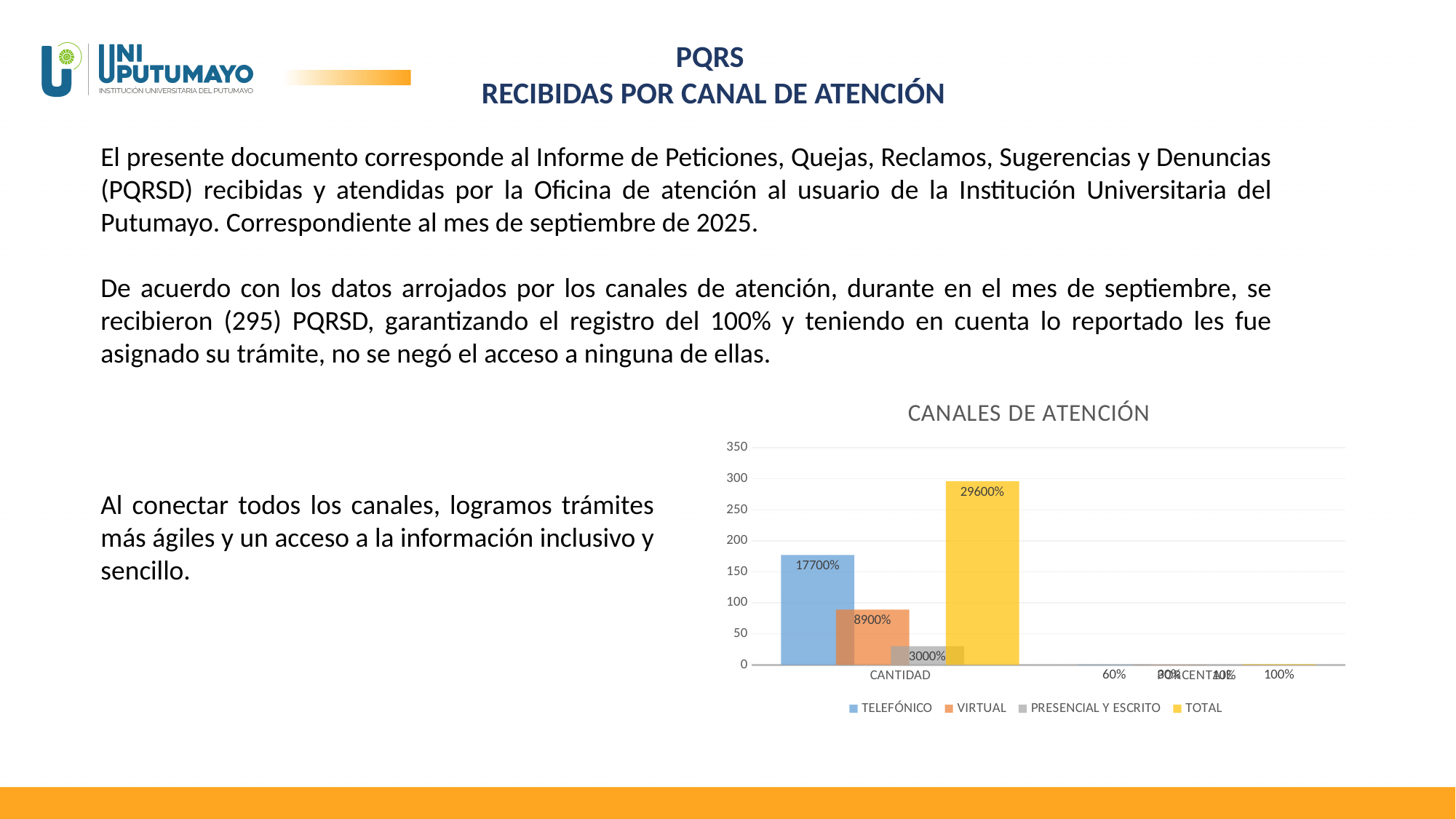

PQRS
RECIBIDAS POR CANAL DE ATENCIÓN
El presente documento corresponde al Informe de Peticiones, Quejas, Reclamos, Sugerencias y Denuncias (PQRSD) recibidas y atendidas por la Oficina de atención al usuario de la Institución Universitaria del Putumayo. Correspondiente al mes de septiembre de 2025.

De acuerdo con los datos arrojados por los canales de atención, durante en el mes de septiembre, se recibieron (295) PQRSD, garantizando el registro del 100% y teniendo en cuenta lo reportado les fue asignado su trámite, no se negó el acceso a ninguna de ellas.

### Chart: CANALES DE ATENCIÓN

| Category | TELEFÓNICO  | VIRTUAL  | PRESENCIAL Y ESCRITO  | TOTAL |
|---|---|---|---|---|
| CANTIDAD | 177.0 | 89.0 | 30.0 | 296.0 |
| PORCENTAJE  | 0.597972972972973 | 0.30067567567567566 | 0.10135135135135136 | 1.0 |
Al conectar todos los canales, logramos trámites más ágiles y un acceso a la información inclusivo y sencillo.